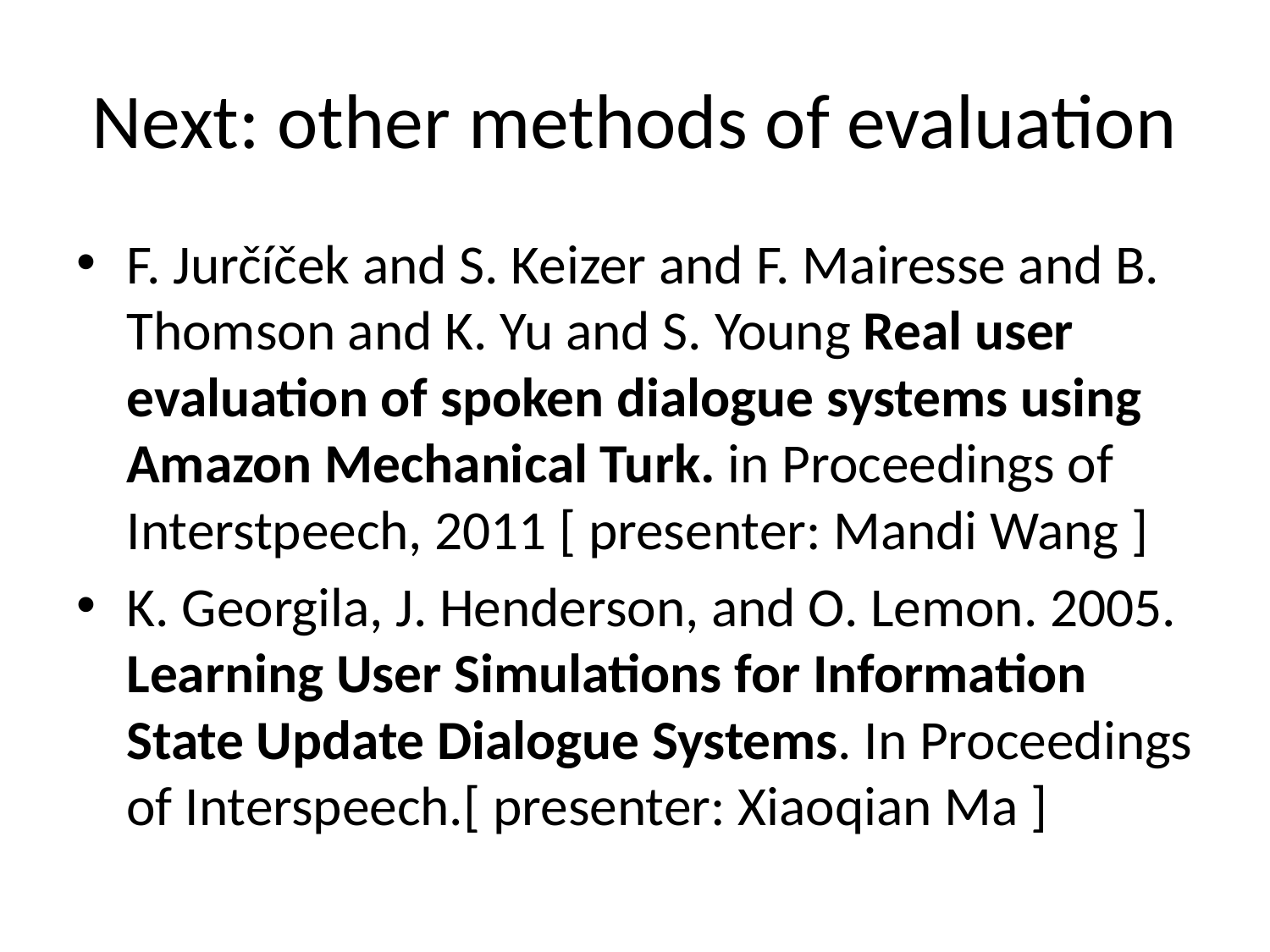

# Next: other methods of evaluation
F. Jurčíček and S. Keizer and F. Mairesse and B. Thomson and K. Yu and S. Young Real user evaluation of spoken dialogue systems using Amazon Mechanical Turk. in Proceedings of Interstpeech, 2011 [ presenter: Mandi Wang ]
K. Georgila, J. Henderson, and O. Lemon. 2005. Learning User Simulations for Information State Update Dialogue Systems. In Proceedings of Interspeech.[ presenter: Xiaoqian Ma ]